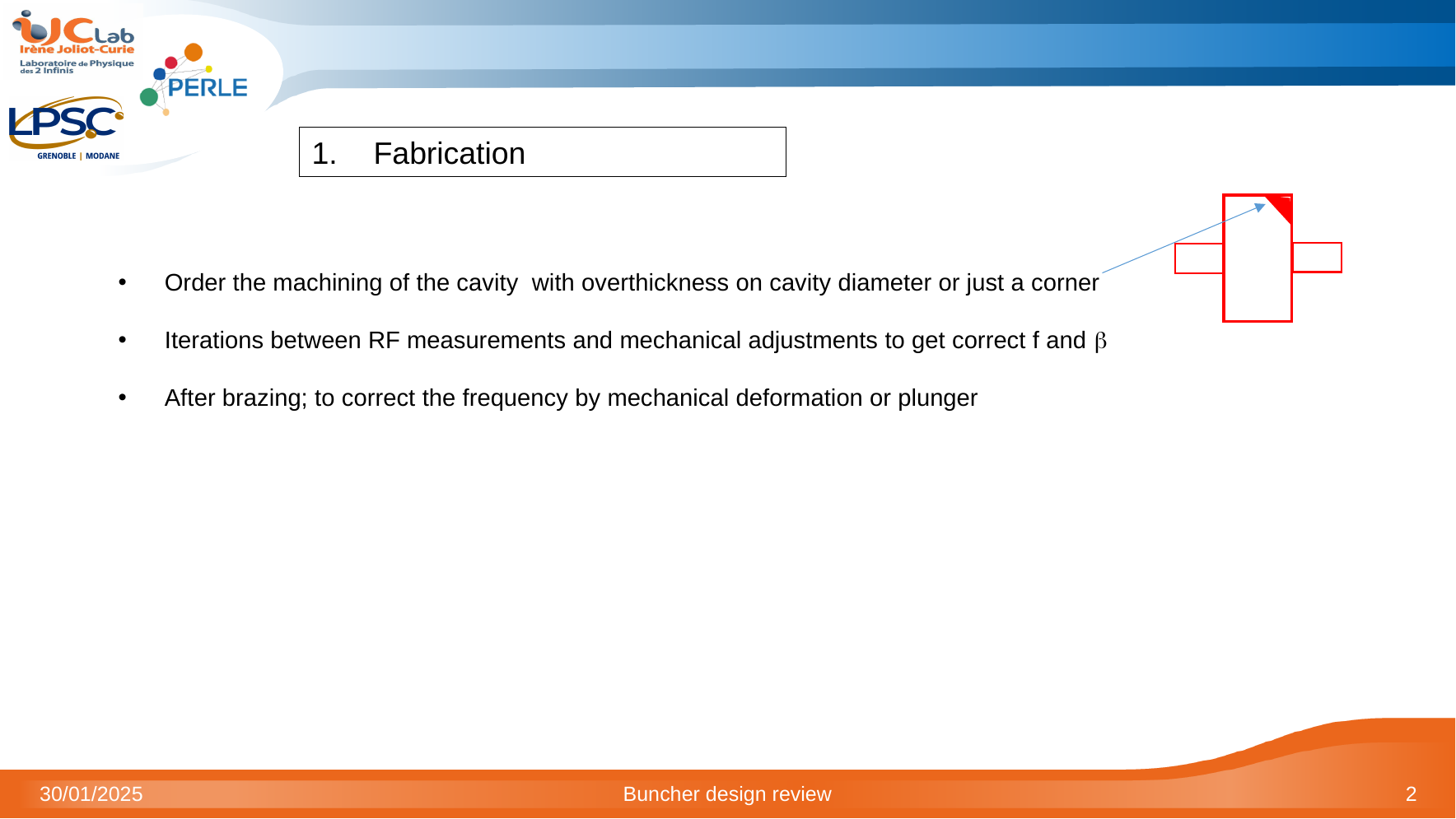

Fabrication

Order the machining of the cavity  with overthickness on cavity diameter or just a corner
Iterations between RF measurements and mechanical adjustments to get correct f and β
After brazing; to correct the frequency by mechanical deformation or plunger

30/01/2025
Buncher design review
2